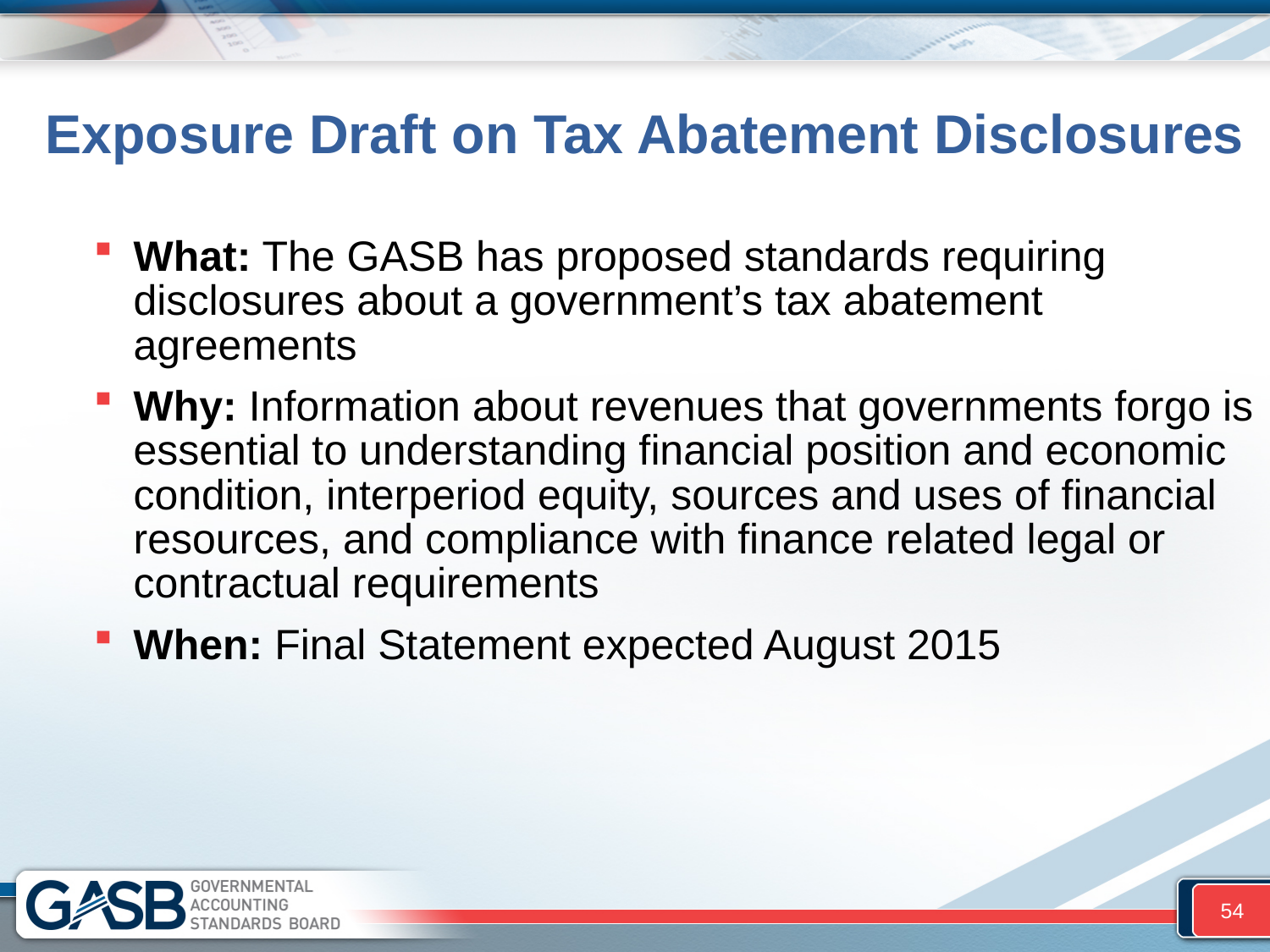

# Exposure Draft on Tax Abatement Disclosures
What: The GASB has proposed standards requiring disclosures about a government’s tax abatement agreements
Why: Information about revenues that governments forgo is essential to understanding financial position and economic condition, interperiod equity, sources and uses of financial resources, and compliance with finance related legal or contractual requirements
When: Final Statement expected August 2015
54